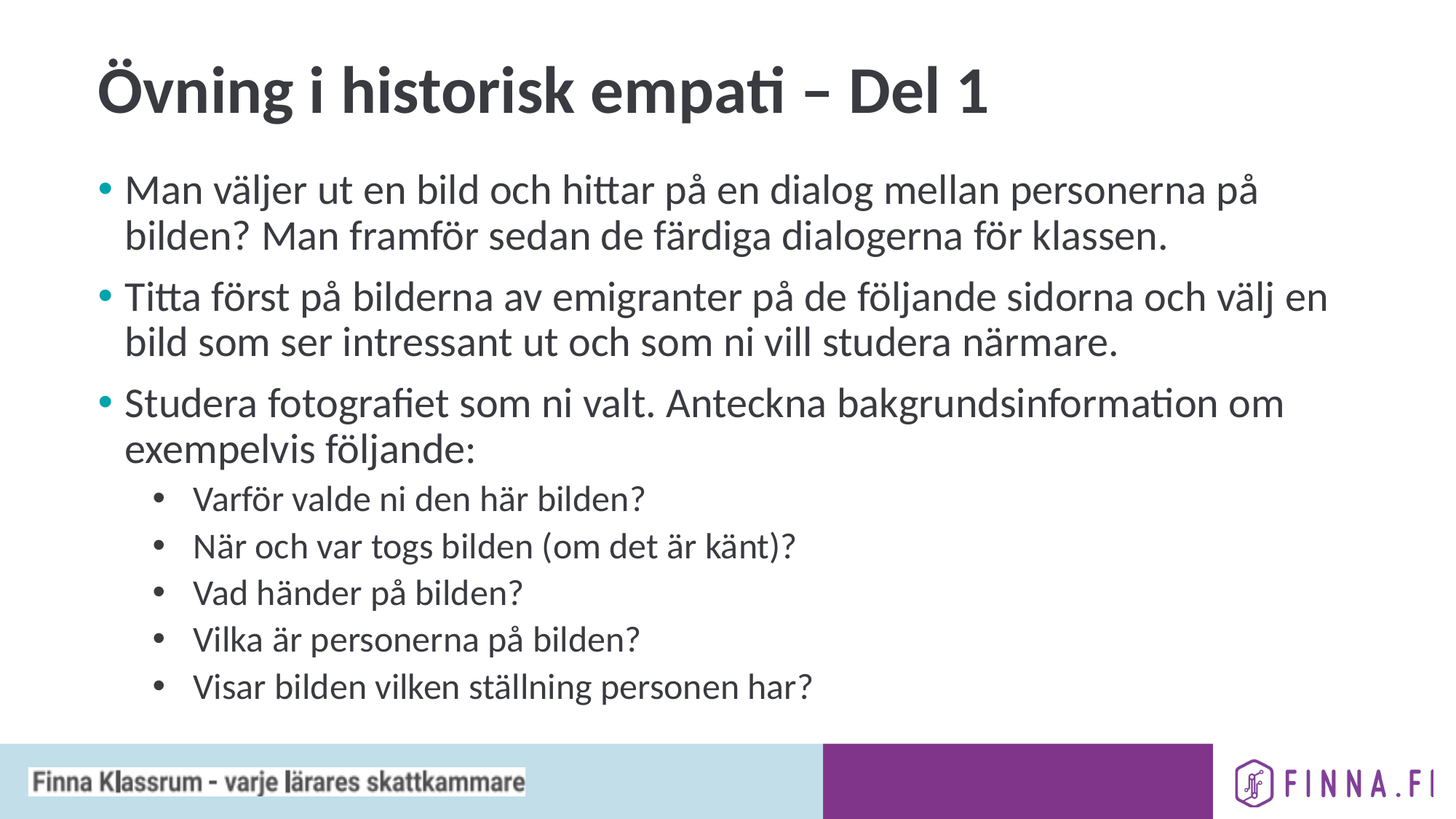

# Övning i historisk empati – Del 1
Man väljer ut en bild och hittar på en dialog mellan personerna på bilden? Man framför sedan de färdiga dialogerna för klassen.
Titta först på bilderna av emigranter på de följande sidorna och välj en bild som ser intressant ut och som ni vill studera närmare.
Studera fotografiet som ni valt. Anteckna bakgrundsinformation om exempelvis följande:
Varför valde ni den här bilden?
När och var togs bilden (om det är känt)?
Vad händer på bilden?
Vilka är personerna på bilden?
Visar bilden vilken ställning personen har?